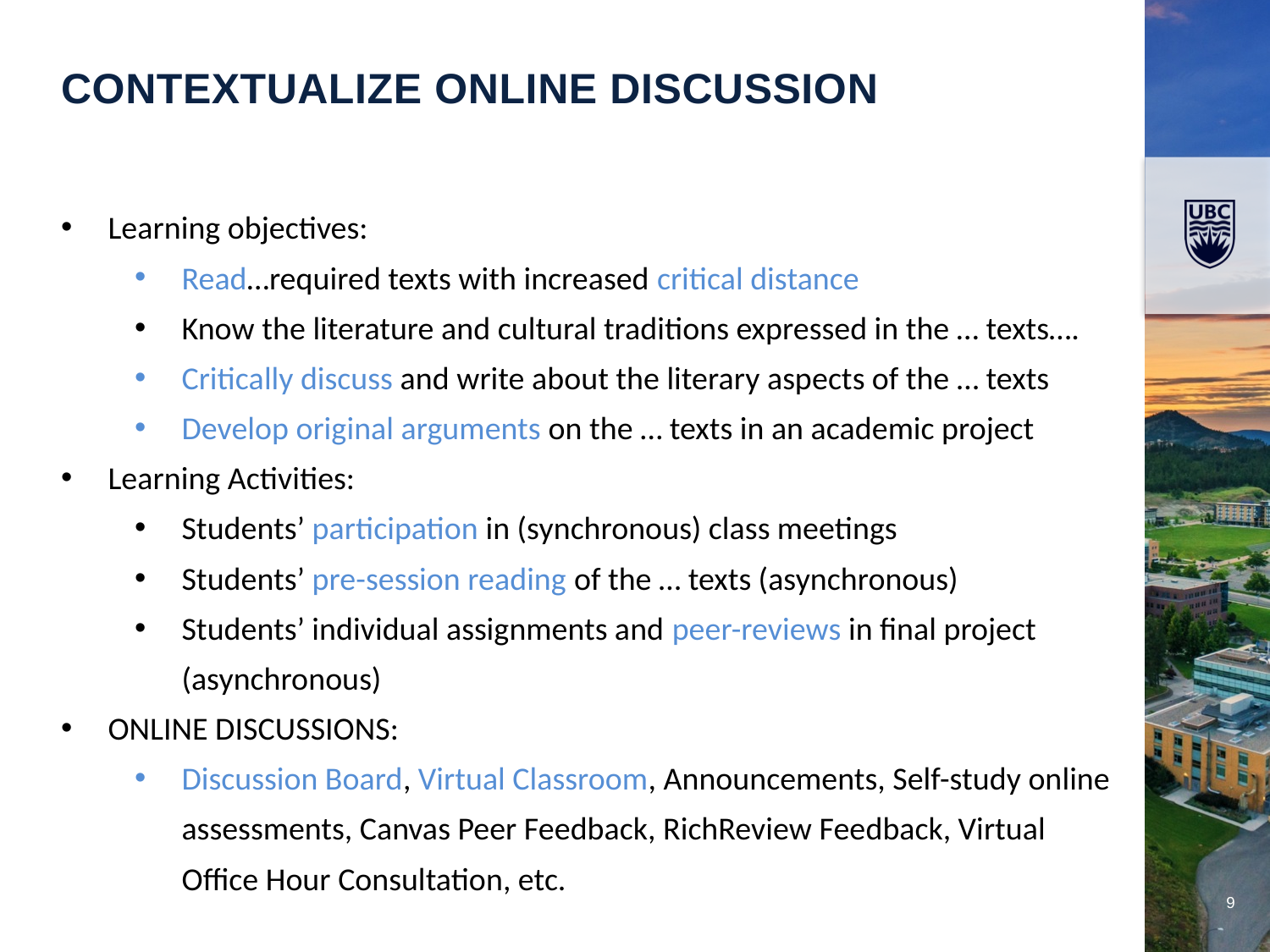

Contextualize Online discussion

Learning objectives:
Read…required texts with increased critical distance
Know the literature and cultural traditions expressed in the … texts….
Critically discuss and write about the literary aspects of the … texts
Develop original arguments on the … texts in an academic project
Learning Activities:
Students’ participation in (synchronous) class meetings
Students’ pre-session reading of the … texts (asynchronous)
Students’ individual assignments and peer-reviews in final project (asynchronous)
ONLINE DISCUSSIONS:
Discussion Board, Virtual Classroom, Announcements, Self-study online assessments, Canvas Peer Feedback, RichReview Feedback, Virtual Office Hour Consultation, etc.